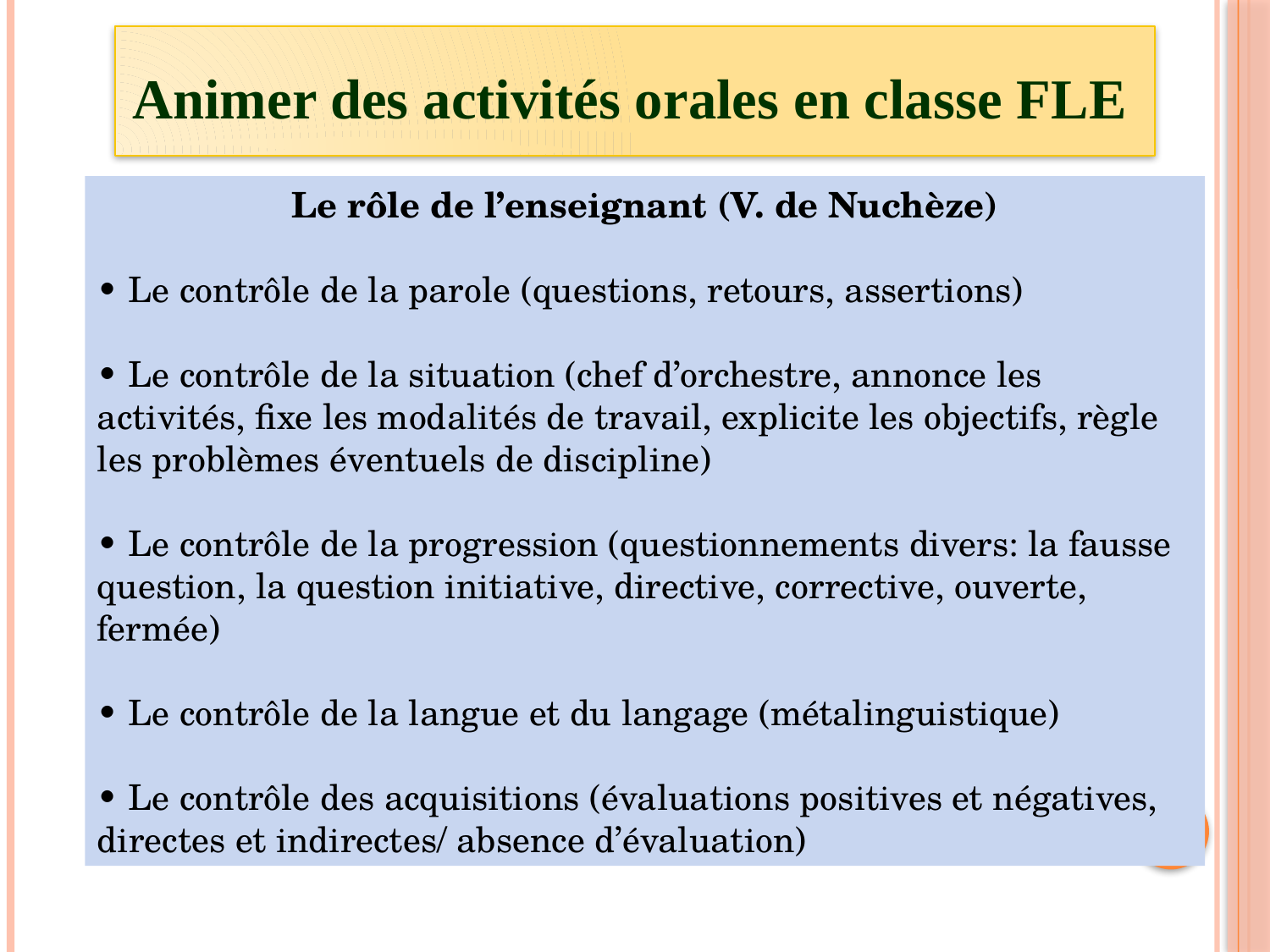

Animer des activités orales en classe FLE
Le rôle de l’enseignant (V. de Nuchèze)

• Le contrôle de la parole (questions, retours, assertions)

• Le contrôle de la situation (chef d’orchestre, annonce les activités, fixe les modalités de travail, explicite les objectifs, règle les problèmes éventuels de discipline)

• Le contrôle de la progression (questionnements divers: la fausse question, la question initiative, directive, corrective, ouverte, fermée)

• Le contrôle de la langue et du langage (métalinguistique)

• Le contrôle des acquisitions (évaluations positives et négatives, directes et indirectes/ absence d’évaluation)